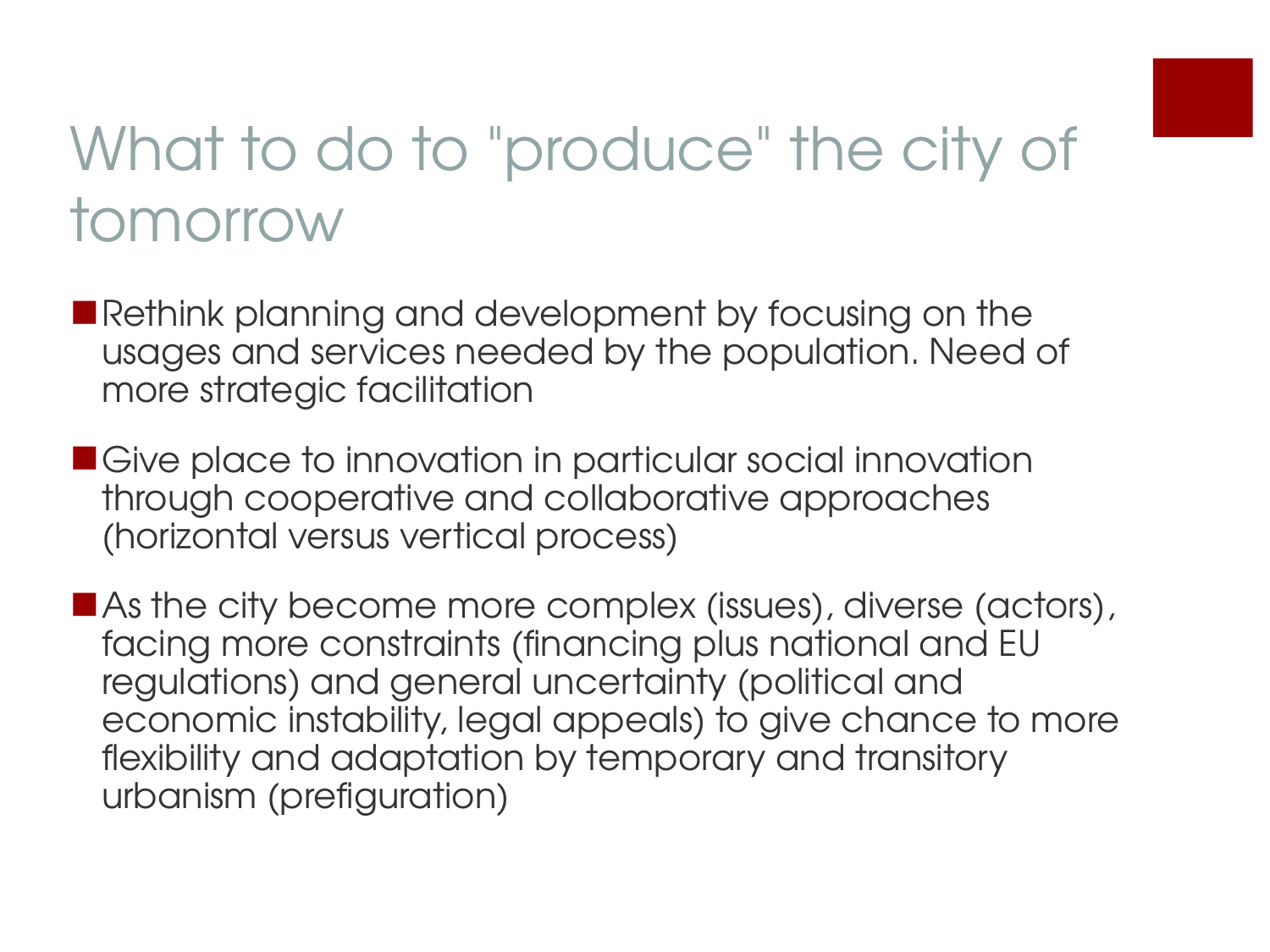

10
# What to do to "produce" the city of tomorrow
Rethink planning and development by focusing on the usages and services needed by the population. Need of more strategic facilitation
Give place to innovation in particular social innovation through cooperative and collaborative approaches (horizontal versus vertical process)
As the city become more complex (issues), diverse (actors), facing more constraints (financing plus national and EU regulations) and general uncertainty (political and economic instability, legal appeals) to give chance to more flexibility and adaptation by temporary and transitory urbanism (prefiguration)